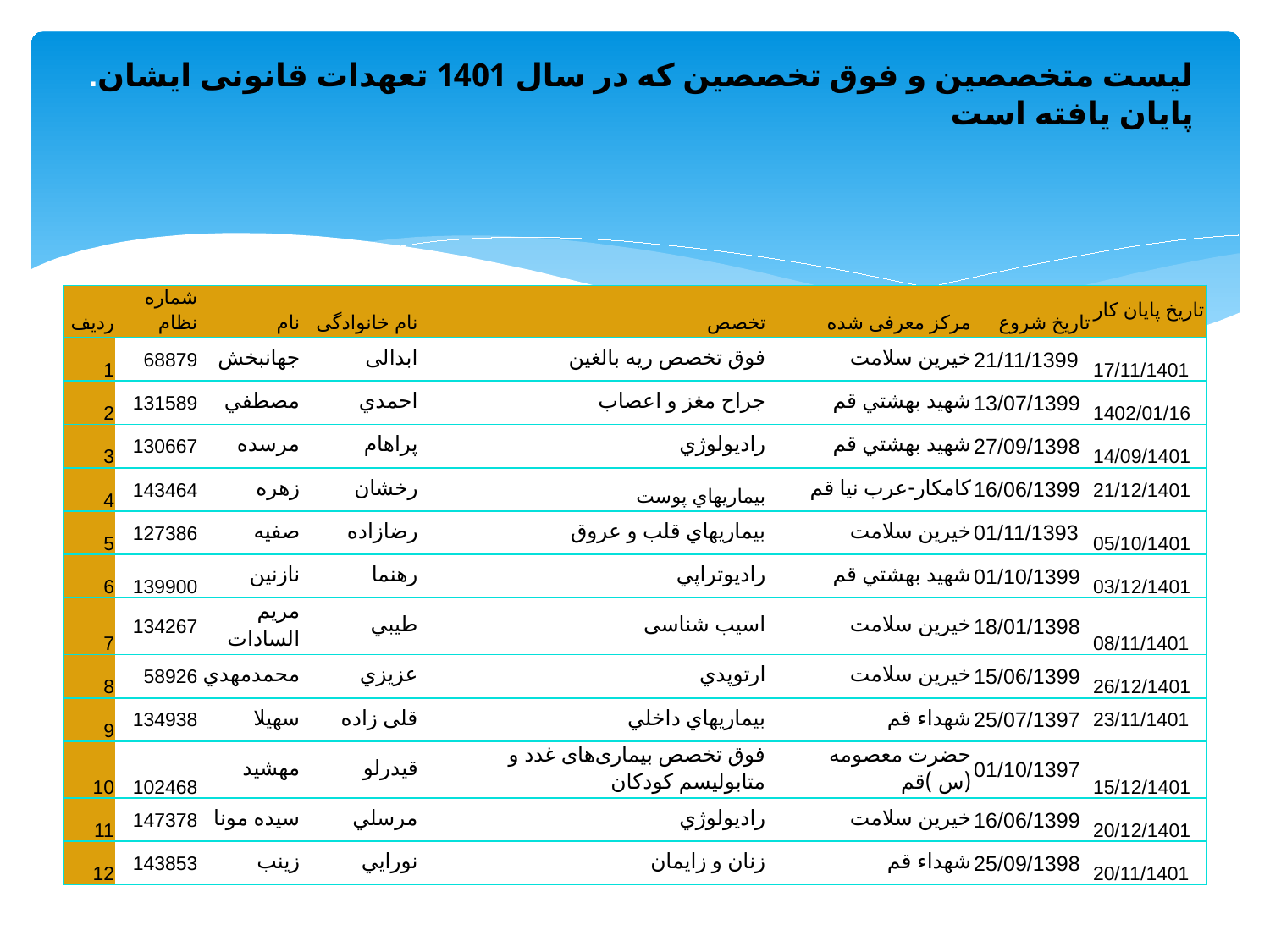

# .لیست متخصصین و فوق تخصصین که در سال 1401 تعهدات قانونی ایشان پایان یافته است
| ردیف | شماره نظام | نام | نام خانوادگی | تخصص | مرکز معرفی شده | تاریخ شروع | تاریخ پایان کار |
| --- | --- | --- | --- | --- | --- | --- | --- |
| 1 | 68879 | جهانبخش | ابدالی | فوق تخصص ریه بالغین | خیرین سلامت | 21/11/1399 | 17/11/1401 |
| 2 | 131589 | مصطفي | احمدي | جراح مغز و اعصاب | شهيد بهشتي قم | 13/07/1399 | 1402/01/16 |
| 3 | 130667 | مرسده | پراهام | راديولوژي | شهيد بهشتي قم | 27/09/1398 | 14/09/1401 |
| 4 | 143464 | زهره | رخشان | بيماريهاي پوست | كامكار-عرب نيا قم | 16/06/1399 | 21/12/1401 |
| 5 | 127386 | صفیه | رضازاده | بيماريهاي قلب و عروق | خیرین سلامت | 01/11/1393 | 05/10/1401 |
| 6 | 139900 | نازنین | رهنما | راديوتراپي | شهيد بهشتي قم | 01/10/1399 | 03/12/1401 |
| 7 | 134267 | مريم السادات | طيبي | اسیب شناسی | خیرین سلامت | 18/01/1398 | 08/11/1401 |
| 8 | 58926 | محمدمهدي | عزيزي | ارتوپدي | خیرین سلامت | 15/06/1399 | 26/12/1401 |
| 9 | 134938 | سهیلا | قلی زاده | بيماريهاي داخلي | شهداء قم | 25/07/1397 | 23/11/1401 |
| 10 | 102468 | مهشید | قیدرلو | فوق تخصص بیماری‌های غدد و متابولیسم کودکان | حضرت معصومه (س )قم | 01/10/1397 | 15/12/1401 |
| 11 | 147378 | سيده مونا | مرسلي | راديولوژي | خیرین سلامت | 16/06/1399 | 20/12/1401 |
| 12 | 143853 | زينب | نورايي | زنان و زايمان | شهداء قم | 25/09/1398 | 20/11/1401 |